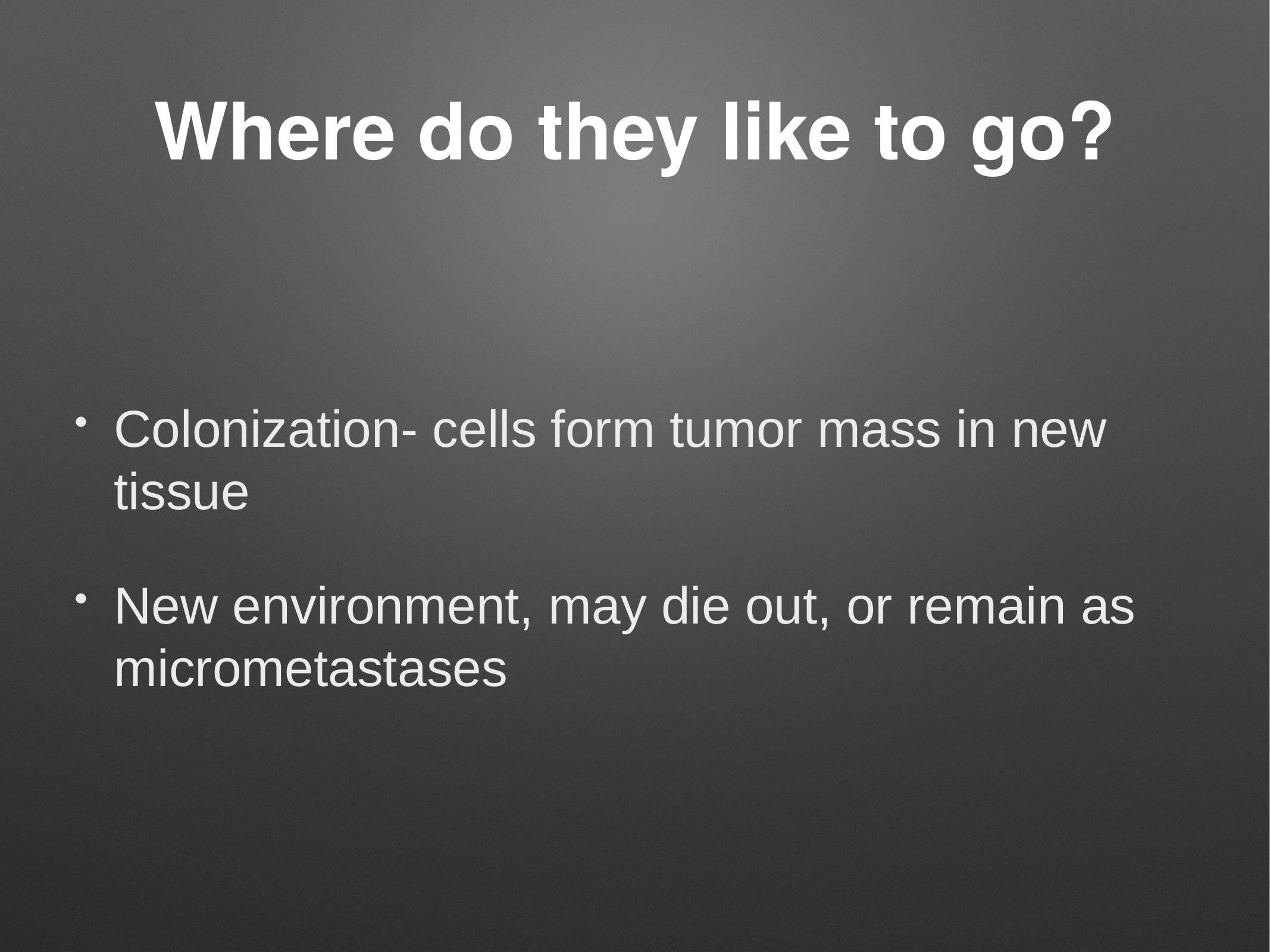

# Where do they like to go?
Colonization- cells form tumor mass in new tissue
New environment, may die out, or remain as micrometastases